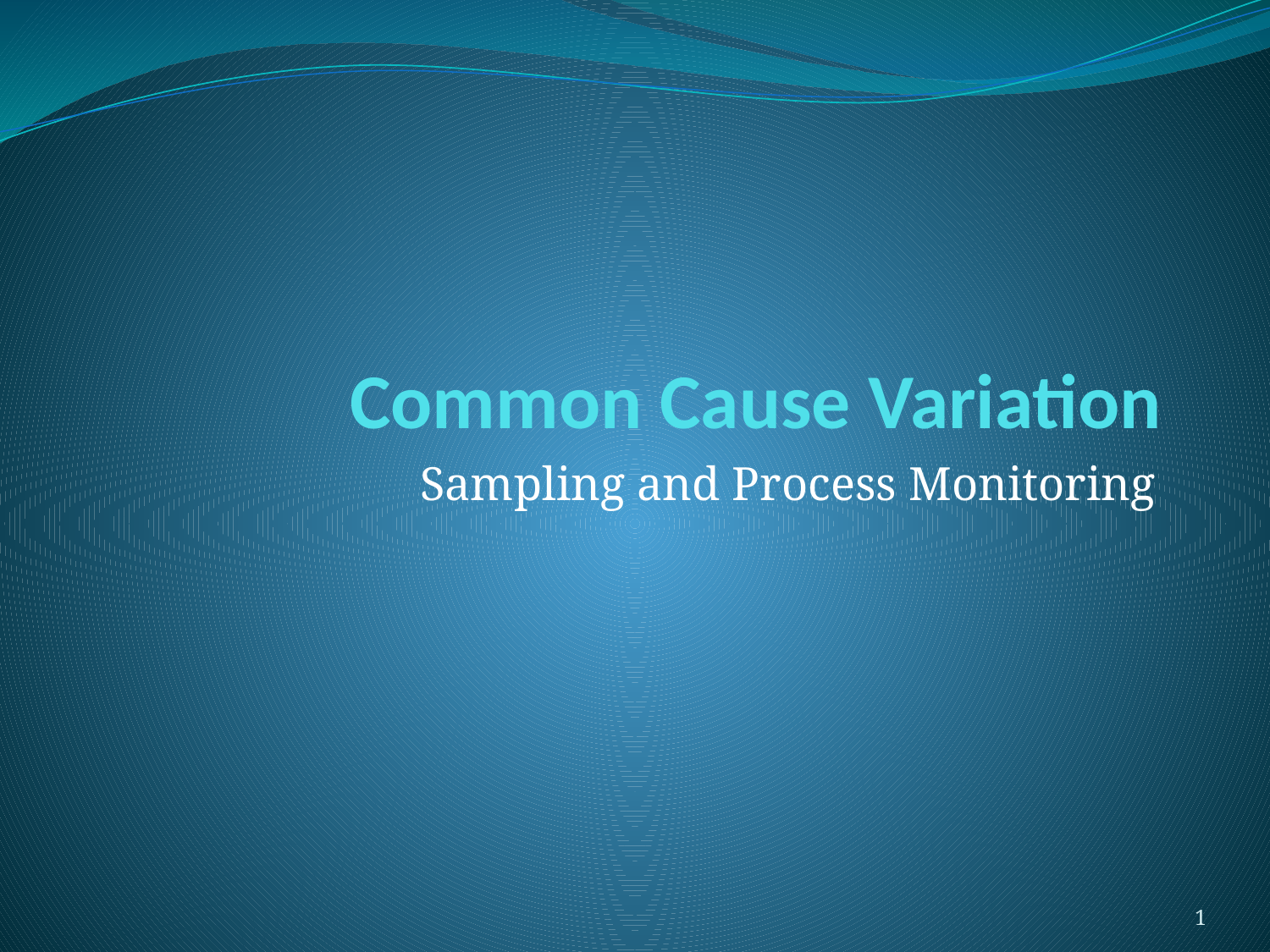

# Common Cause Variation
Sampling and Process Monitoring
1